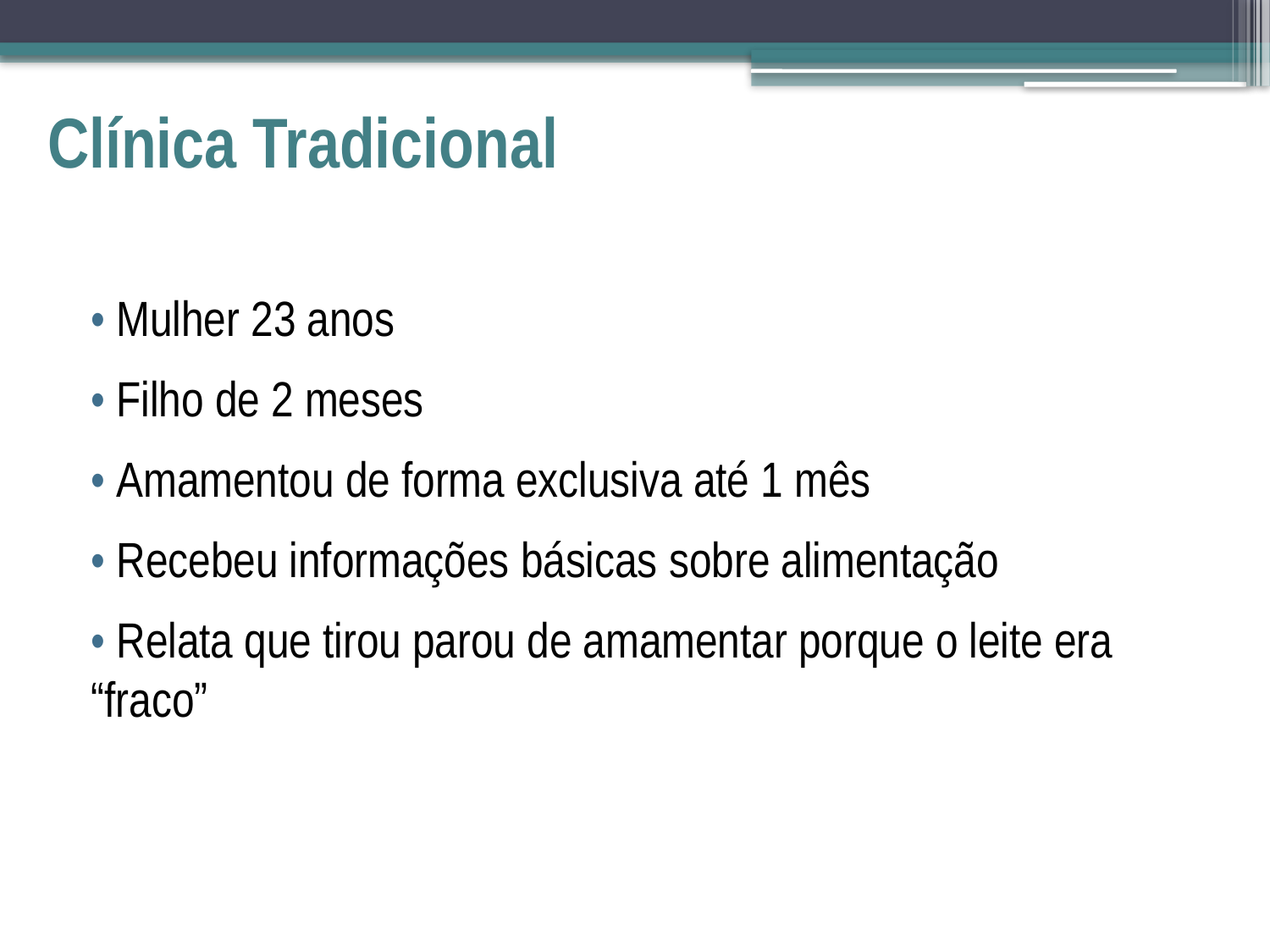

# Clínica Tradicional

• Mulher 23 anos
• Filho de 2 meses
• Amamentou de forma exclusiva até 1 mês
• Recebeu informações básicas sobre alimentação
• Relata que tirou parou de amamentar porque o leite era “fraco”